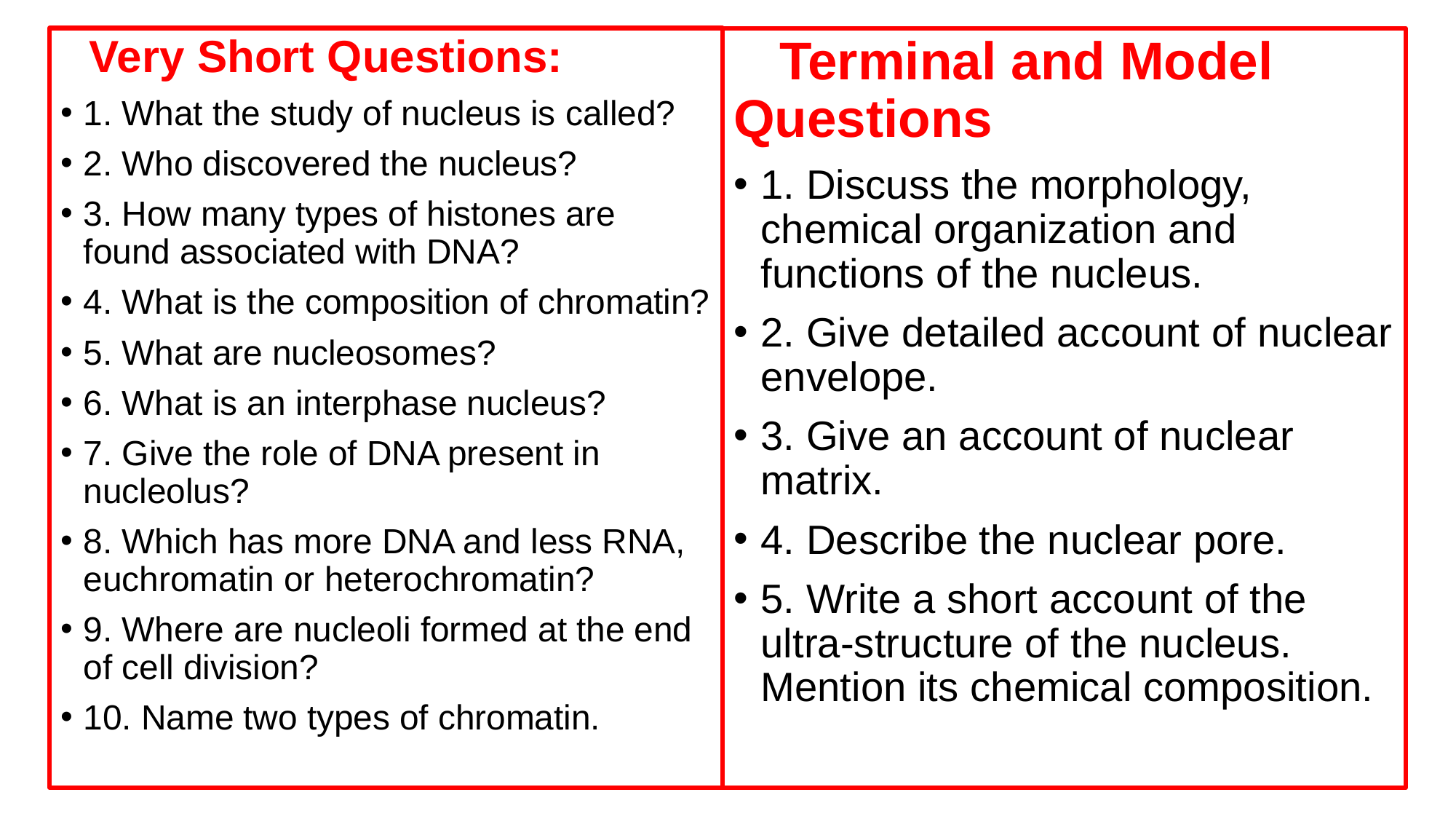

Very Short Questions:
1. What the study of nucleus is called?
2. Who discovered the nucleus?
3. How many types of histones are found associated with DNA?
4. What is the composition of chromatin?
5. What are nucleosomes?
6. What is an interphase nucleus?
7. Give the role of DNA present in nucleolus?
8. Which has more DNA and less RNA, euchromatin or heterochromatin?
9. Where are nucleoli formed at the end of cell division?
10. Name two types of chromatin.
    Terminal and Model Questions
1. Discuss the morphology, chemical organization and functions of the nucleus.
2. Give detailed account of nuclear envelope.
3. Give an account of nuclear matrix.
4. Describe the nuclear pore.
5. Write a short account of the ultra-structure of the nucleus. Mention its chemical composition.